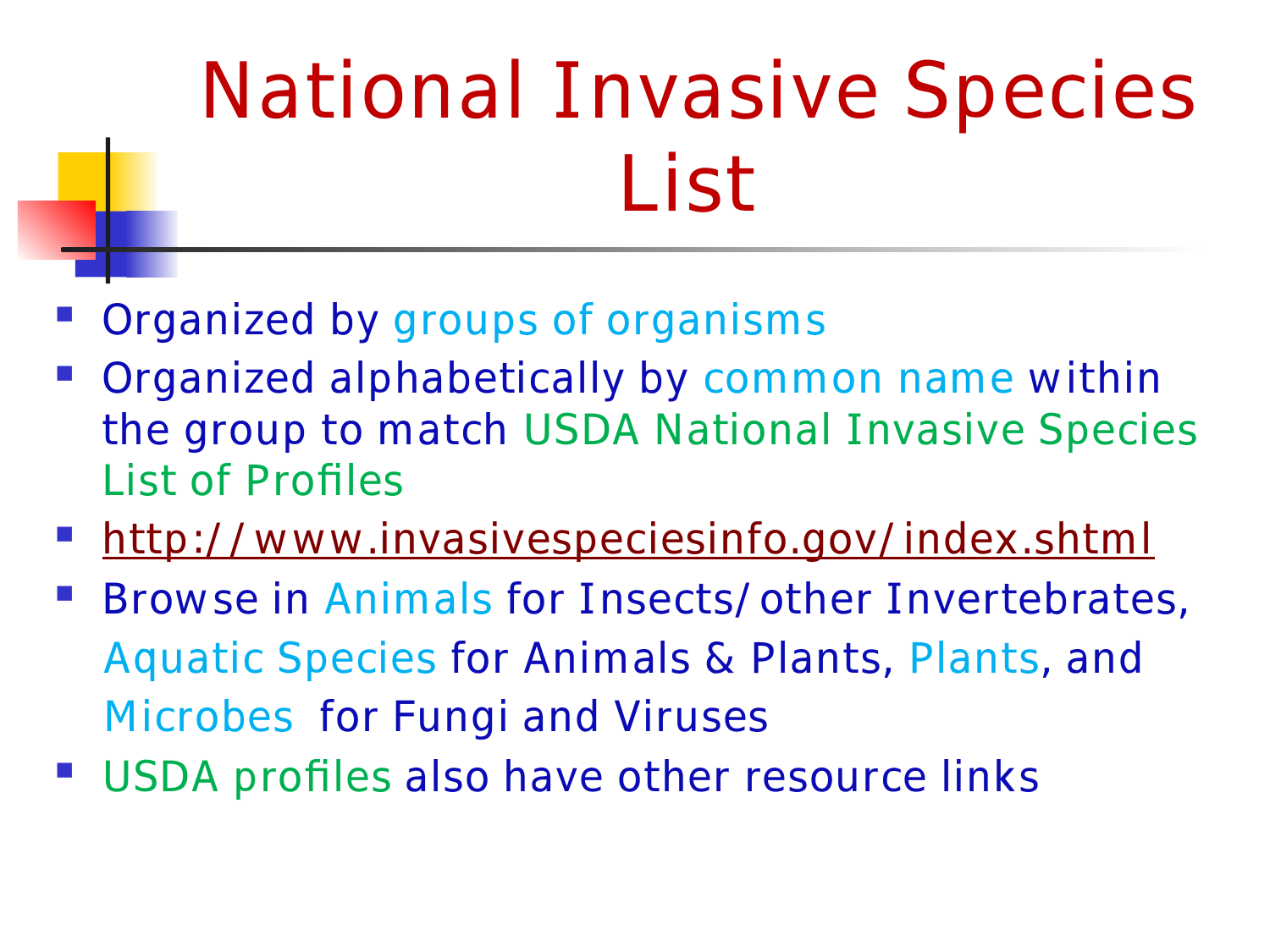

# National Invasive Species List
Organized by groups of organisms
Organized alphabetically by common name within the group to match USDA National Invasive Species List of Profiles
http://www.invasivespeciesinfo.gov/index.shtml
Browse in Animals for Insects/other Invertebrates,
    Aquatic Species for Animals & Plants, Plants, and
    Microbes  for Fungi and Viruses
USDA profiles also have other resource links